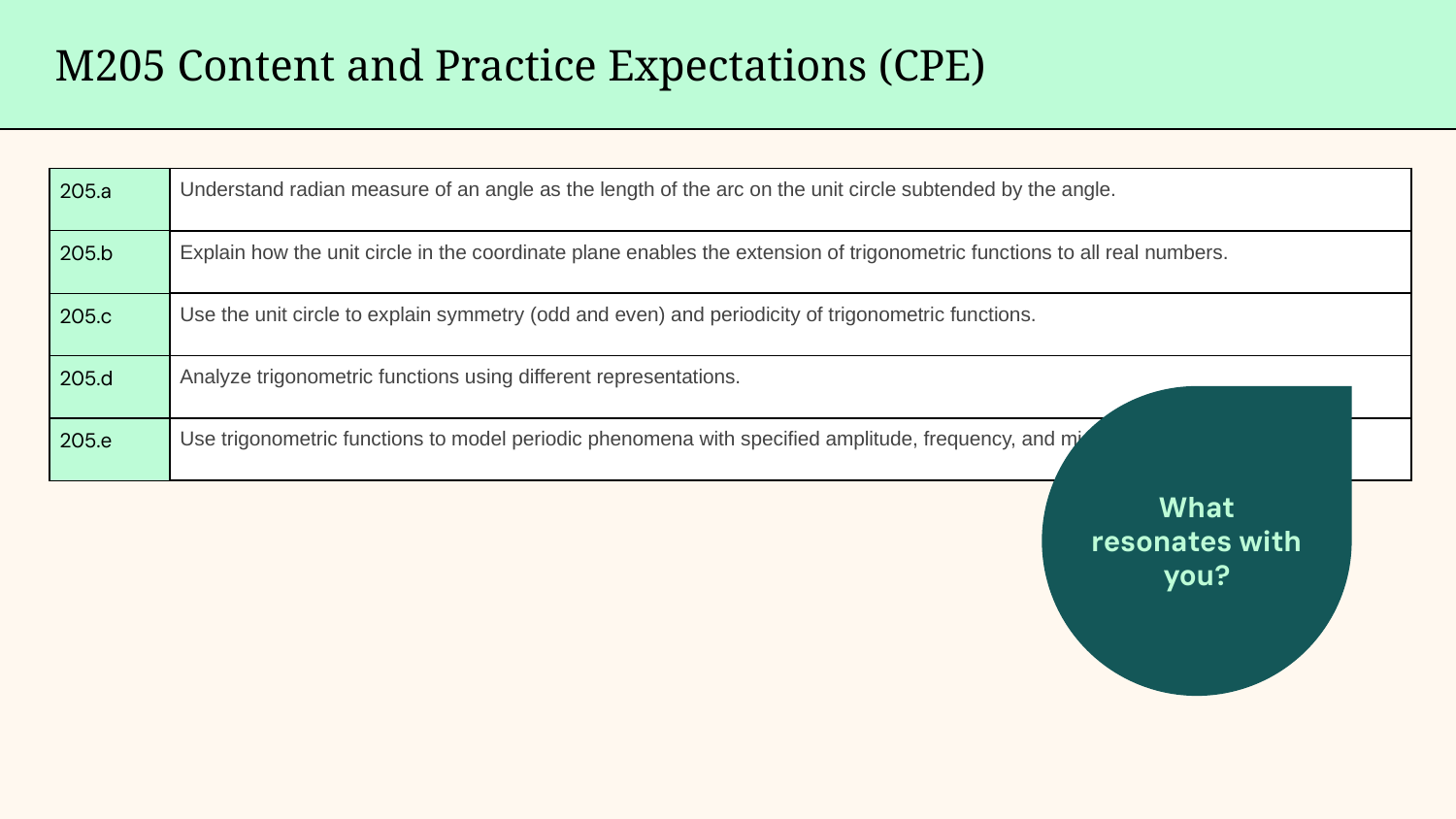

M205 Content and Practice Expectations (CPE)
| 205.a | Understand radian measure of an angle as the length of the arc on the unit circle subtended by the angle. |
| --- | --- |
| 205.b | Explain how the unit circle in the coordinate plane enables the extension of trigonometric functions to all real numbers. |
| 205.c | Use the unit circle to explain symmetry (odd and even) and periodicity of trigonometric functions. |
| 205.d | Analyze trigonometric functions using different representations. |
| 205.e | Use trigonometric functions to model periodic phenomena with specified amplitude, frequency, and midline. |

What
resonates with you?